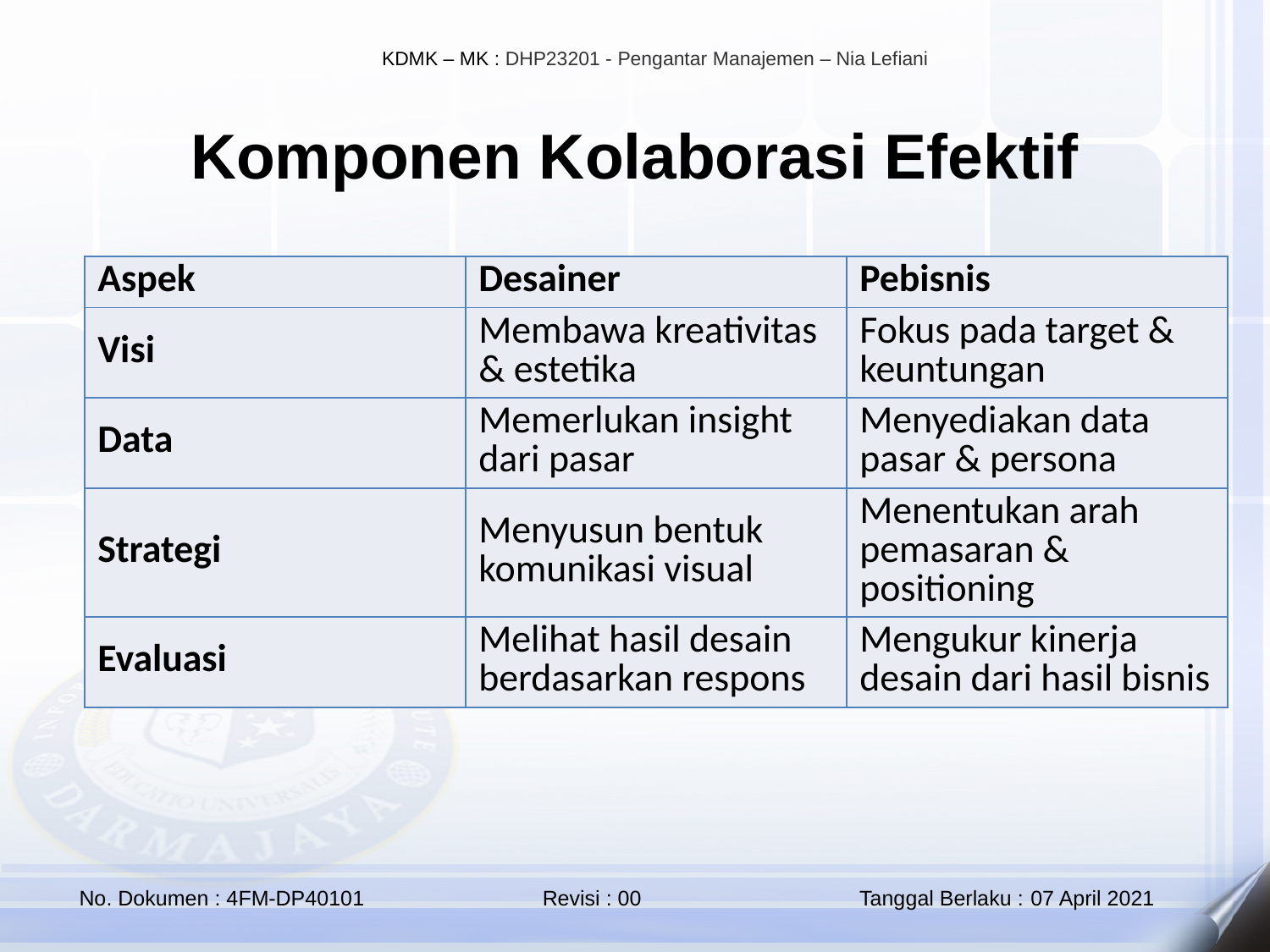

Komponen Kolaborasi Efektif
| Aspek | Desainer | Pebisnis |
| --- | --- | --- |
| Visi | Membawa kreativitas & estetika | Fokus pada target & keuntungan |
| Data | Memerlukan insight dari pasar | Menyediakan data pasar & persona |
| Strategi | Menyusun bentuk komunikasi visual | Menentukan arah pemasaran & positioning |
| Evaluasi | Melihat hasil desain berdasarkan respons | Mengukur kinerja desain dari hasil bisnis |